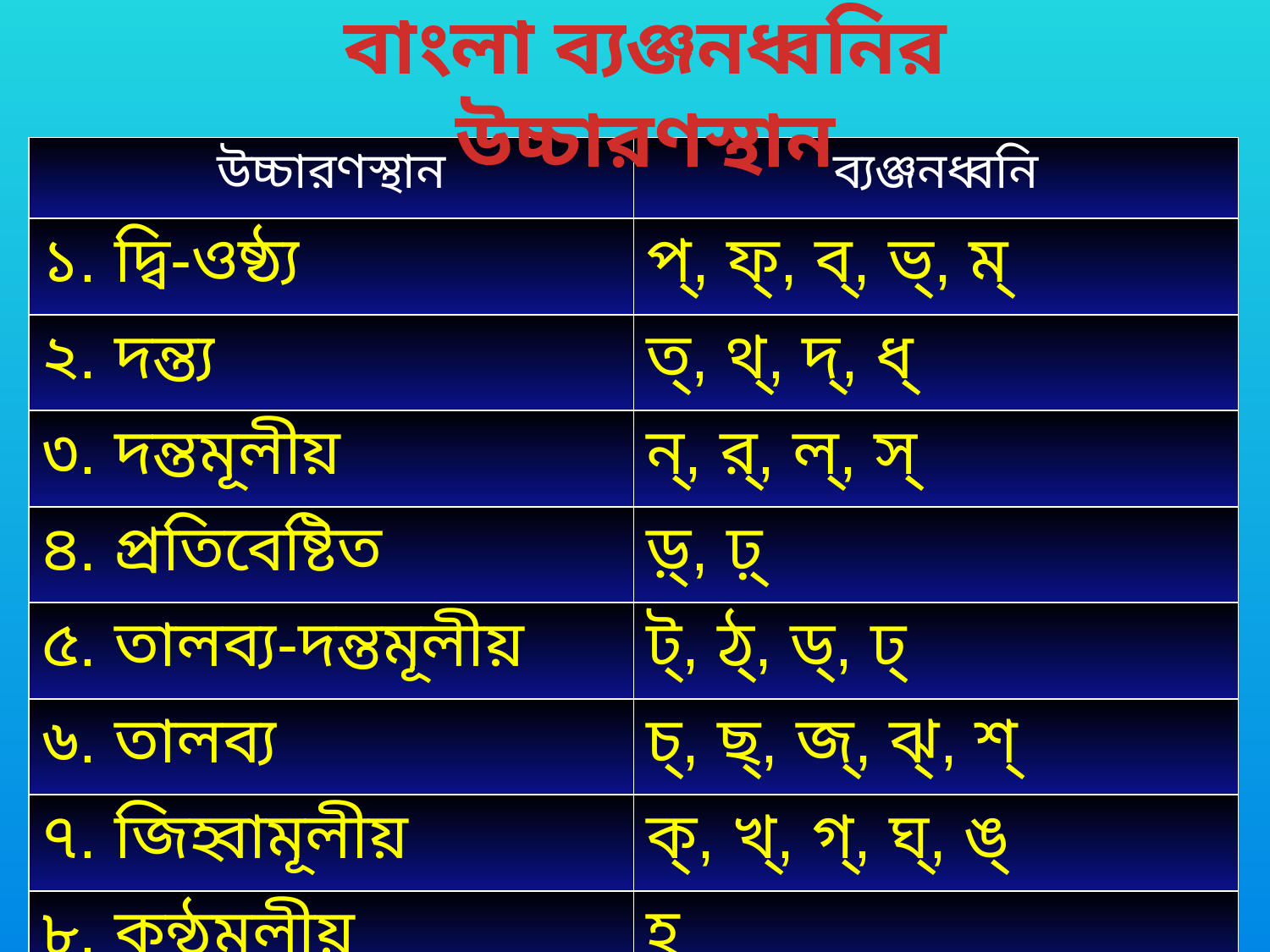

# বাংলা ব্যঞ্জনধ্বনির উচ্চারণস্থান
| উচ্চারণস্থান | ব্যঞ্জনধ্বনি |
| --- | --- |
| ১. ‍দ্বি-ওষ্ঠ্য | প্, ফ্, ব্, ভ্, ম্ |
| ২. দন্ত্য | ত্, থ্, দ্, ধ্ |
| ৩. দন্তমূলীয় | ন্, র্, ল্, স্ |
| ৪. প্রতিবেষ্টিত | ড়্, ঢ়্ |
| ৫. তালব্য-দন্তমূলীয় | ট্, ঠ্, ড্, ঢ্ |
| ৬. তালব্য | চ্, ছ্, জ্, ঝ্, শ্ |
| ৭. জিহ্বামূলীয় | ক্, খ্, গ্, ঘ্, ঙ্ |
| ৮. কন্ঠমূলীয় | হ্ |